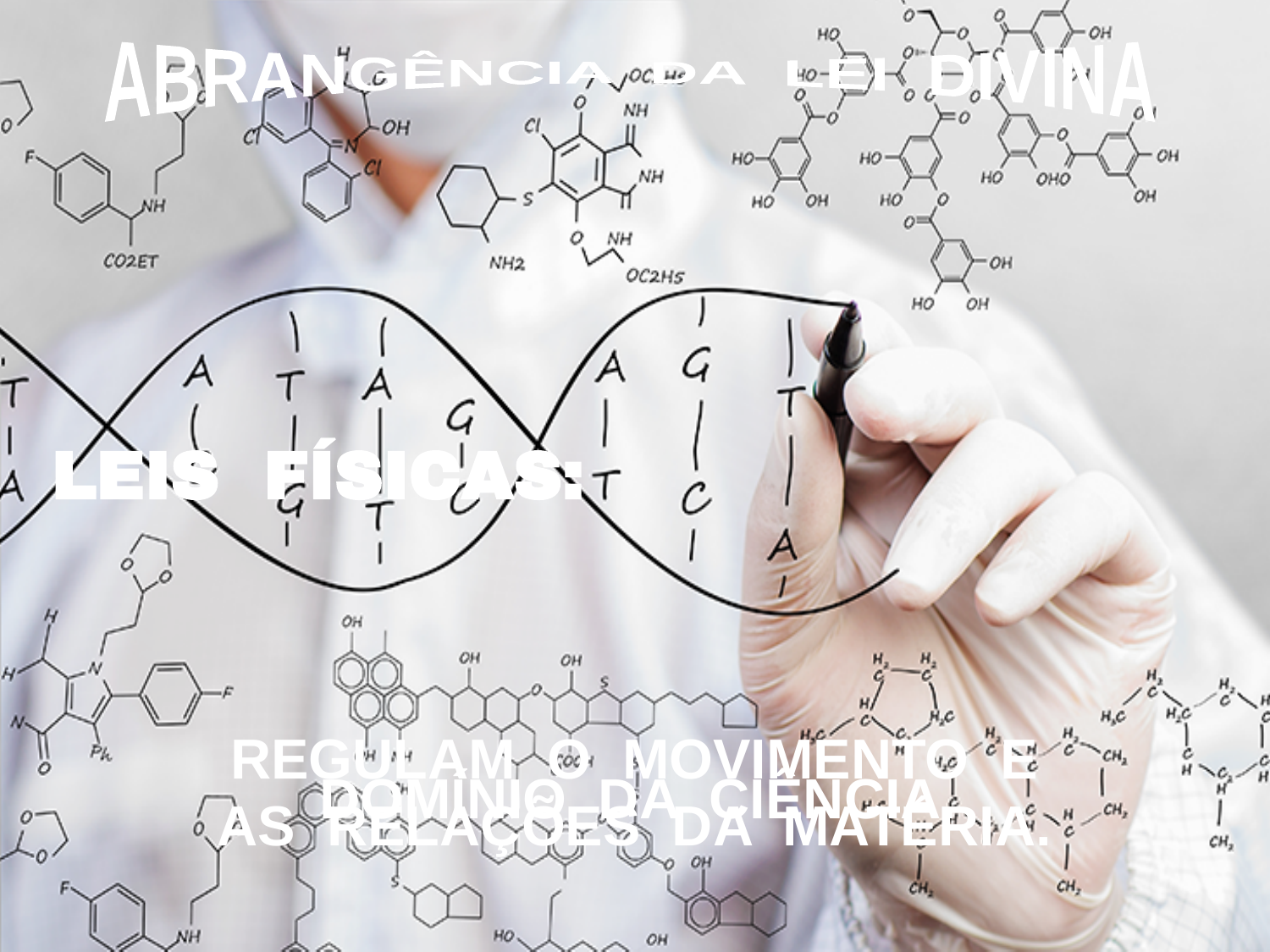

ABRANGÊNCIA  DA  LEI  DIVINA
 LEIS  FÍSICAS:
REGULAM  O  MOVIMENTO  E
AS  RELAÇÕES  DA  MATÉRIA.
 DOMÍNIO  DA  CIÊNCIA.